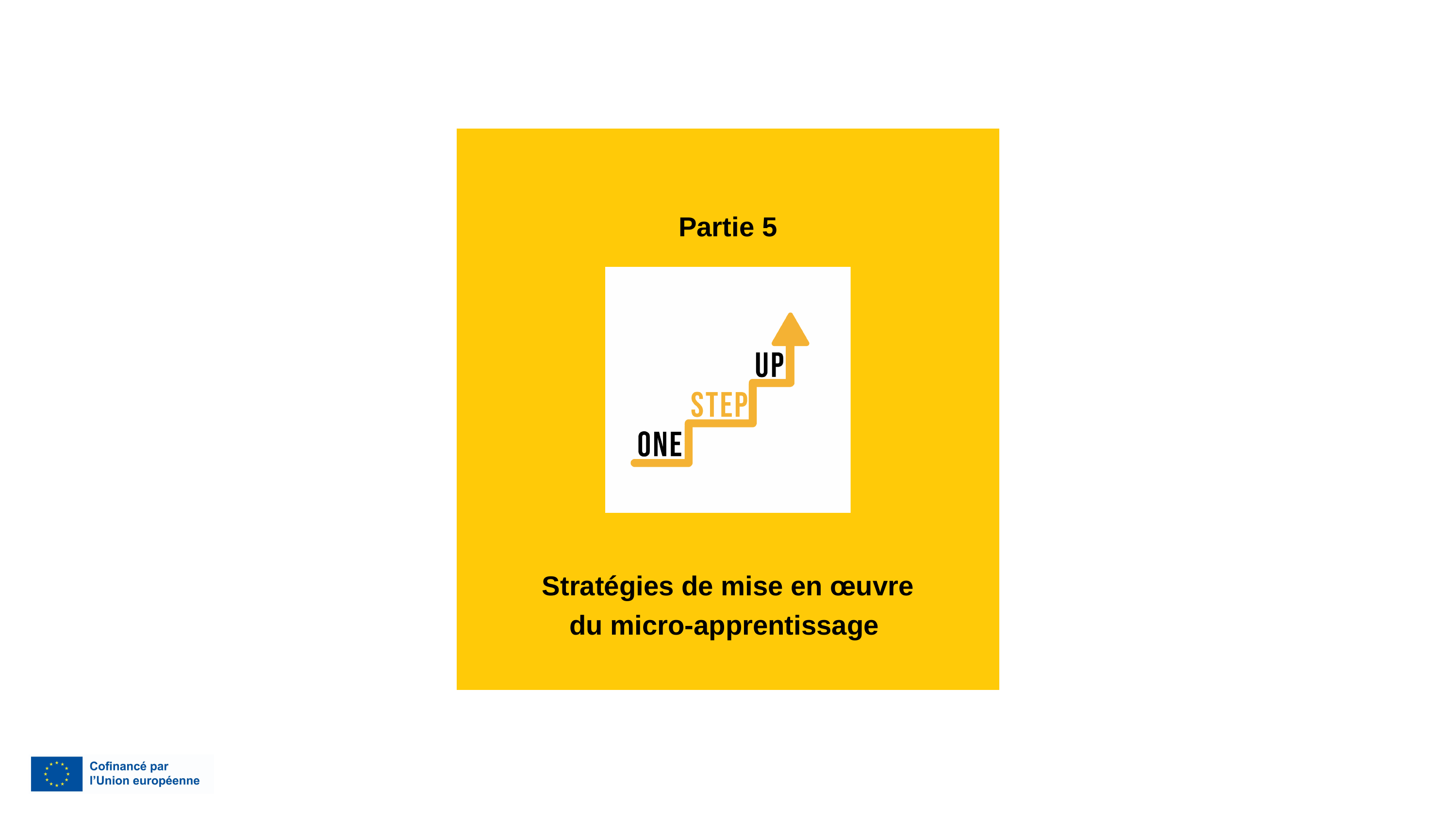

Partie 5

Stratégies de mise en œuvre du micro-apprentissage